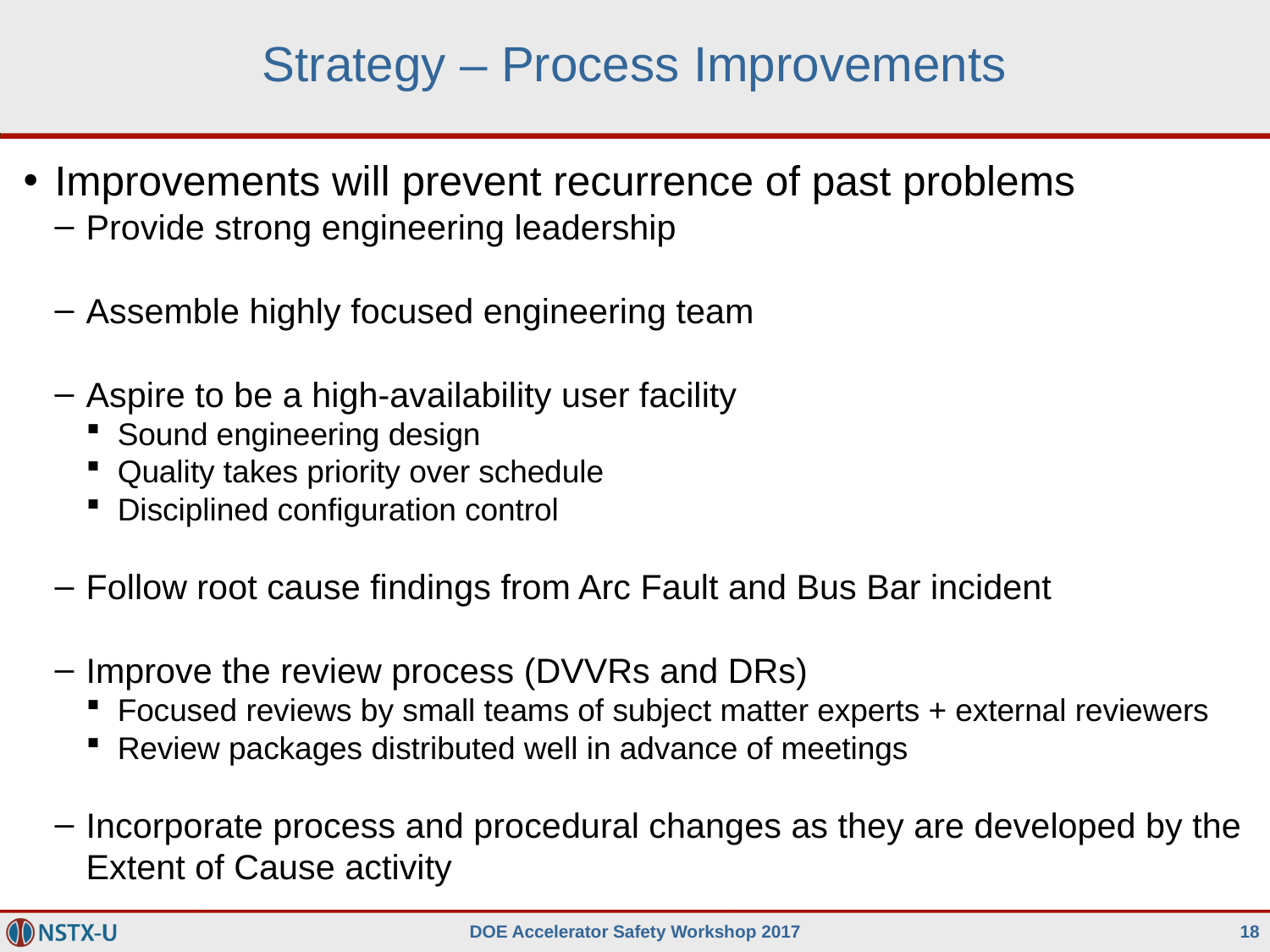

# Strategy – Process Improvements
Improvements will prevent recurrence of past problems
Provide strong engineering leadership

Assemble highly focused engineering team

Aspire to be a high-availability user facility
Sound engineering design
Quality takes priority over schedule
Disciplined configuration control

Follow root cause findings from Arc Fault and Bus Bar incident

Improve the review process (DVVRs and DRs)
Focused reviews by small teams of subject matter experts + external reviewers
Review packages distributed well in advance of meetings

Incorporate process and procedural changes as they are developed by the Extent of Cause activity